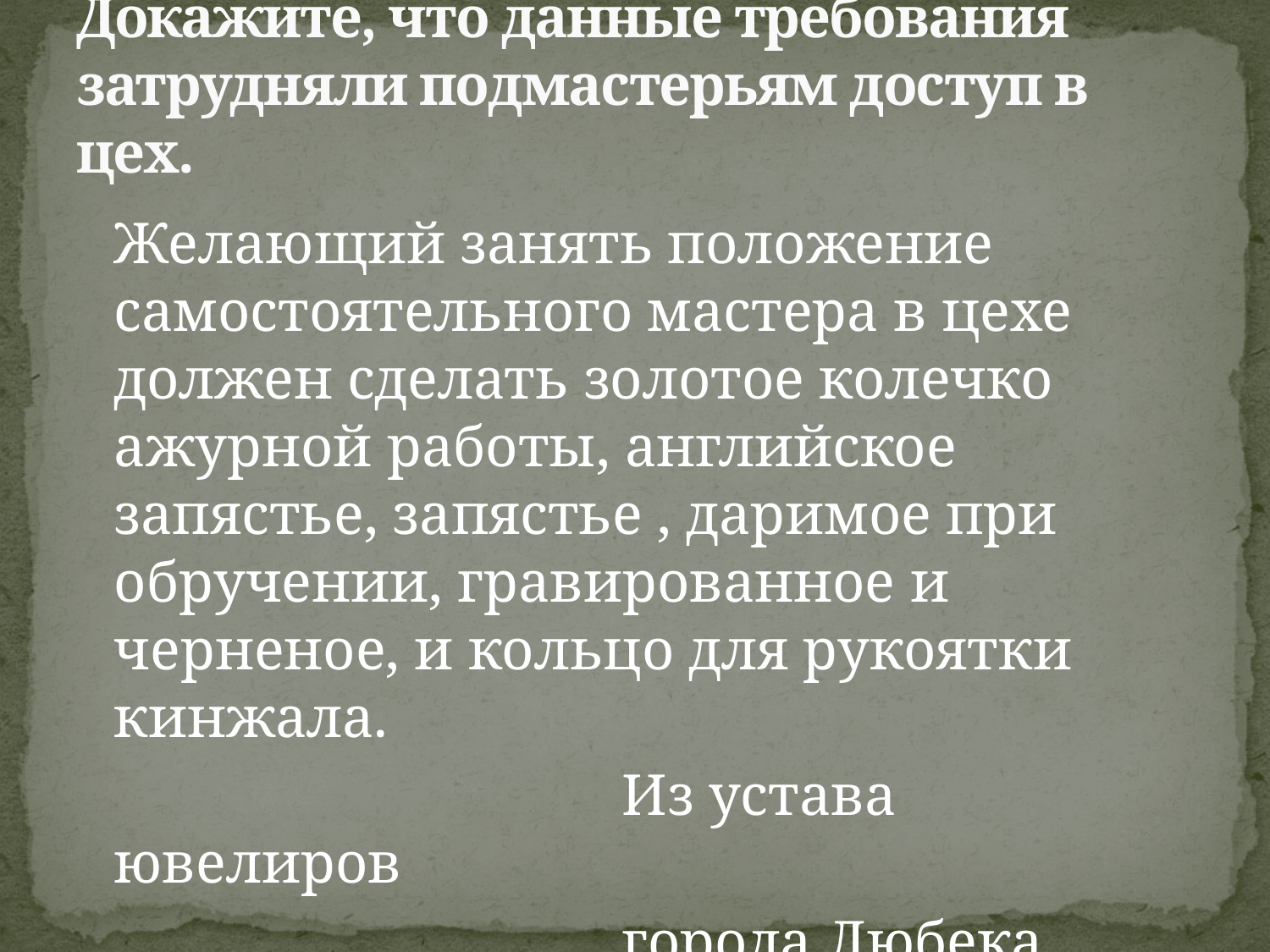

# Докажите, что данные требования затрудняли подмастерьям доступ в цех.
	Желающий занять положение самостоятельного мастера в цехе должен сделать золотое колечко ажурной работы, английское запястье, запястье , даримое при обручении, гравированное и черненое, и кольцо для рукоятки кинжала.
					Из устава ювелиров
					города Любека